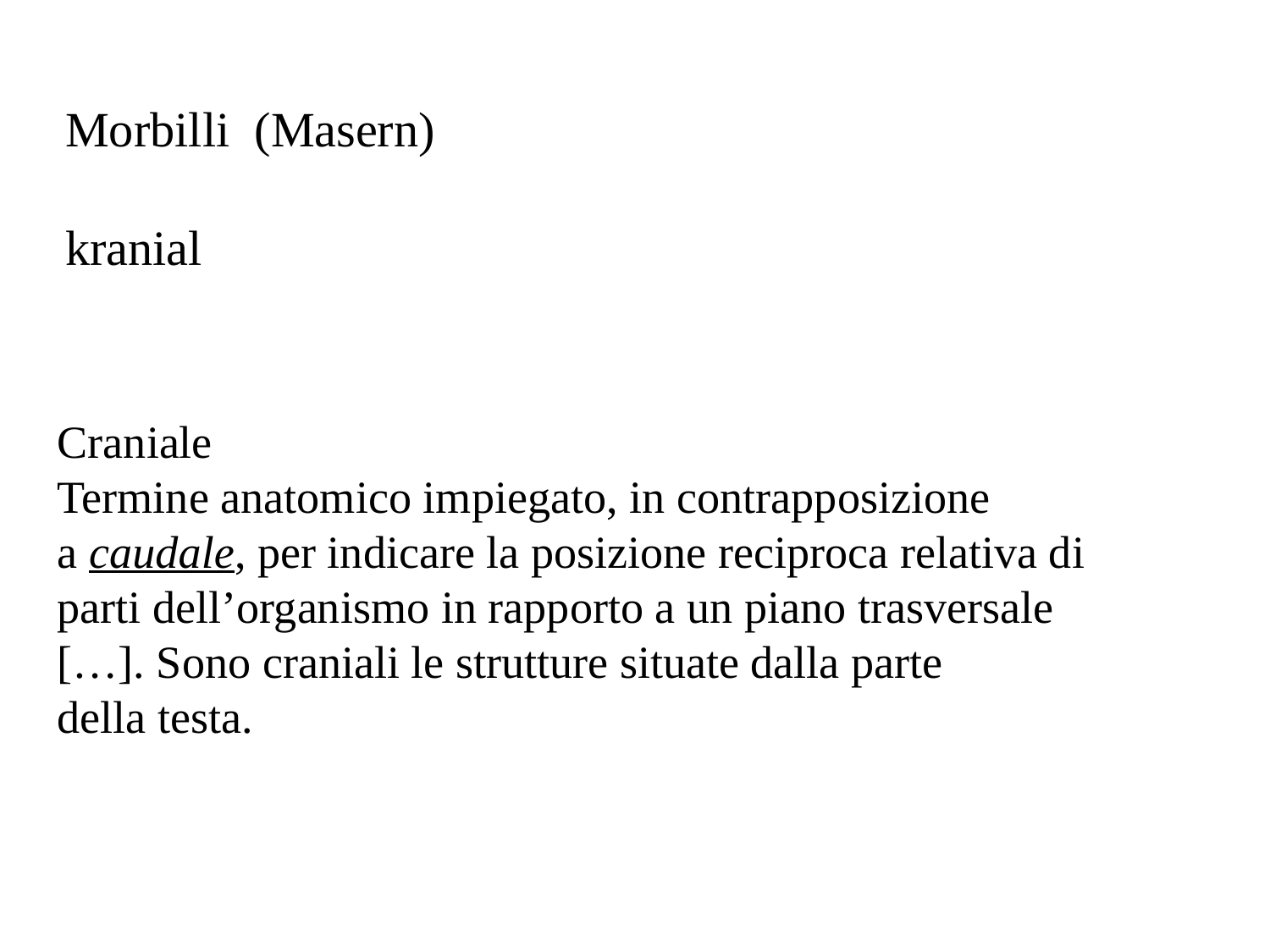

Morbilli  (Masern)

kranial

Craniale
Termine anatomico impiegato, in contrapposizione a caudale, per indicare la posizione reciproca relativa di parti dell’organismo in rapporto a un piano trasversale […]. Sono craniali le strutture situate dalla parte della testa.